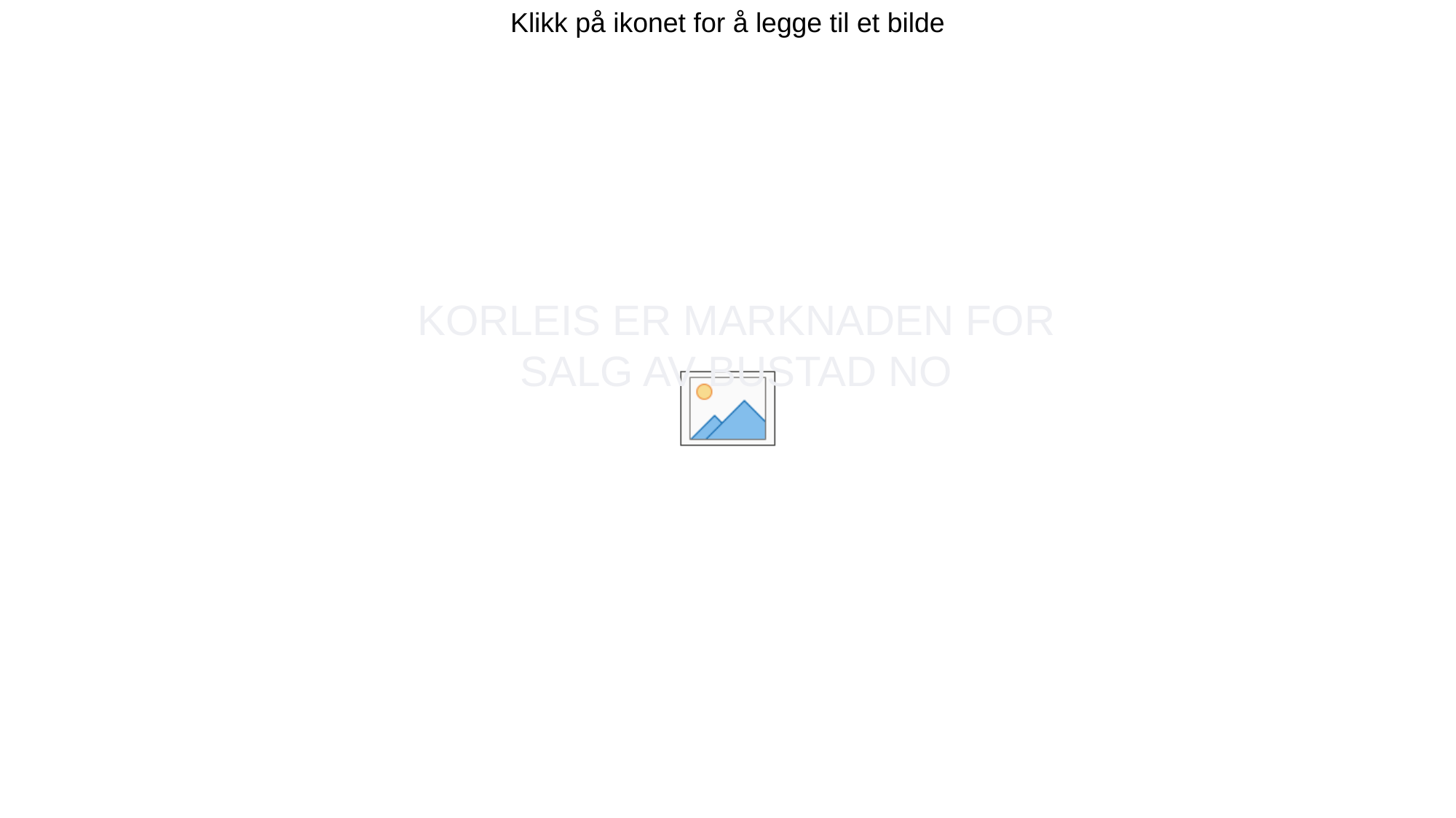

# KORLEIS ER MARKNADEN FOR SALG AV BUSTAD NO